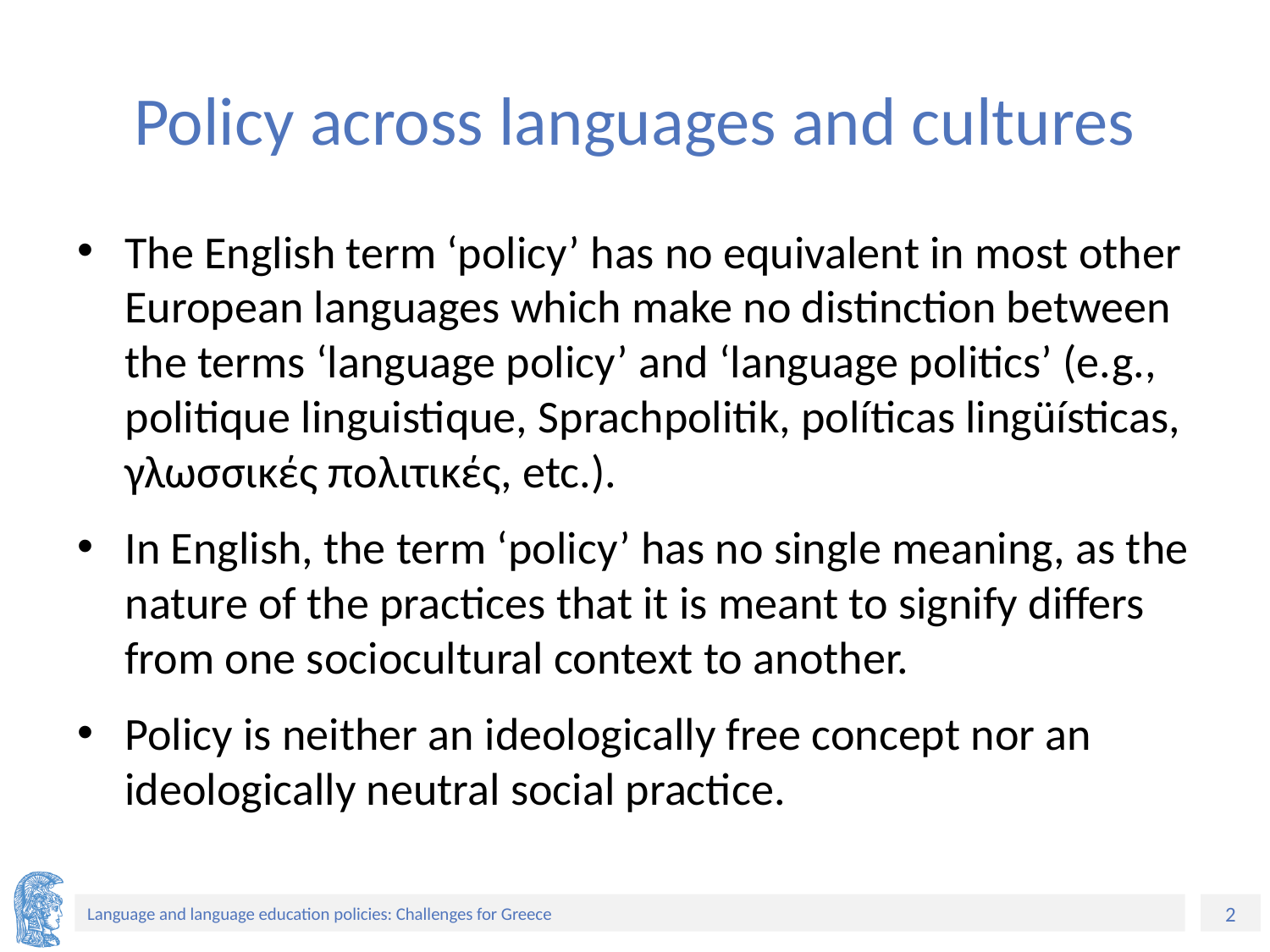

# Policy across languages and cultures
The English term ‘policy’ has no equivalent in most other European languages which make no distinction between the terms ‘language policy’ and ‘language politics’ (e.g., politique linguistique, Sprachpolitik, políticas lingüísticas, γλωσσικές πολιτικές, etc.).
In English, the term ‘policy’ has no single meaning, as the nature of the practices that it is meant to signify differs from one sociocultural context to another.
Policy is neither an ideologically free concept nor an ideologically neutral social practice.